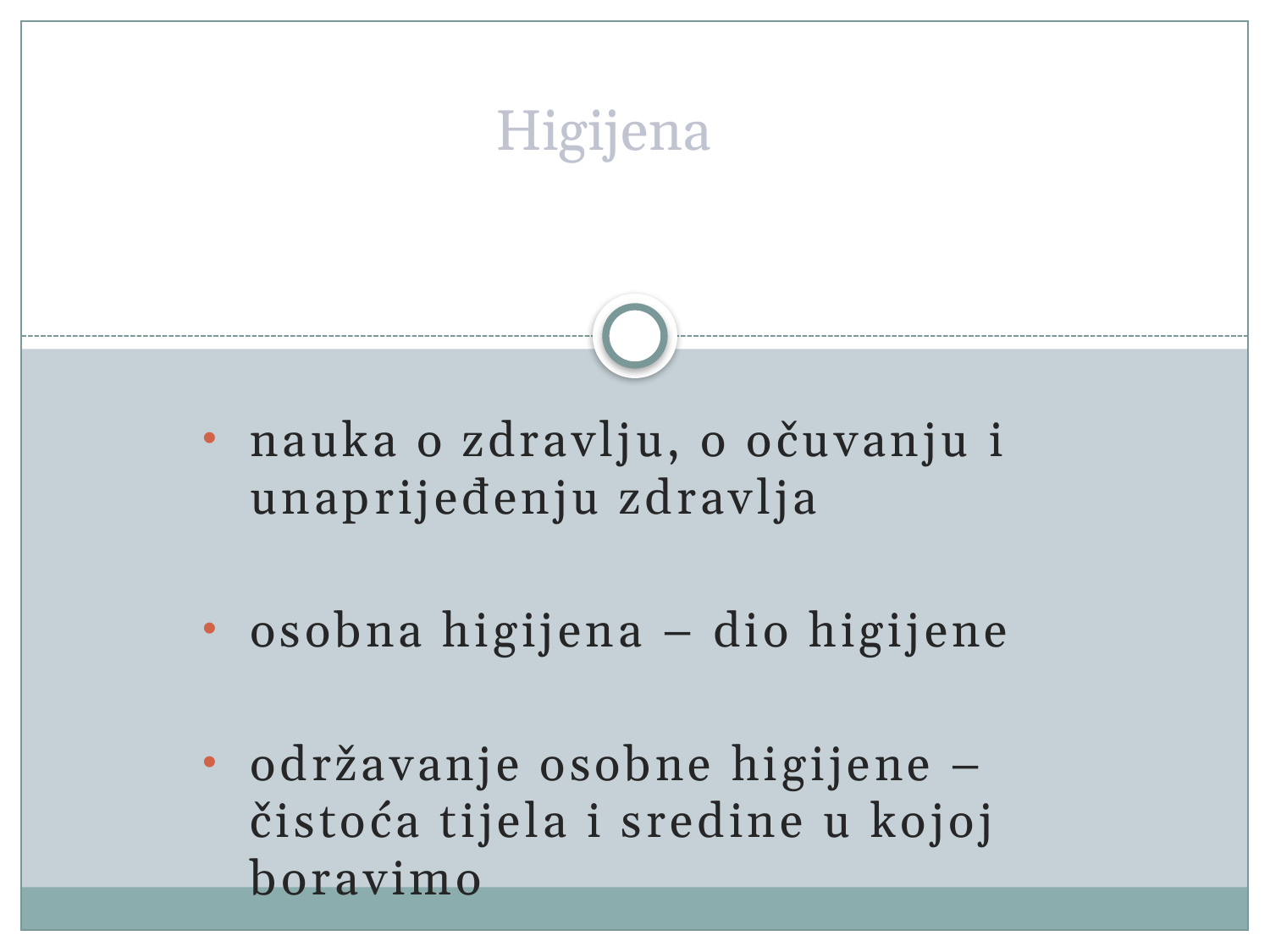

# Higijena

nauka o zdravlju, o očuvanju i unaprijeđenju zdravlja

osobna higijena – dio higijene

održavanje osobne higijene – čistoća tijela i sredine u kojoj boravimo